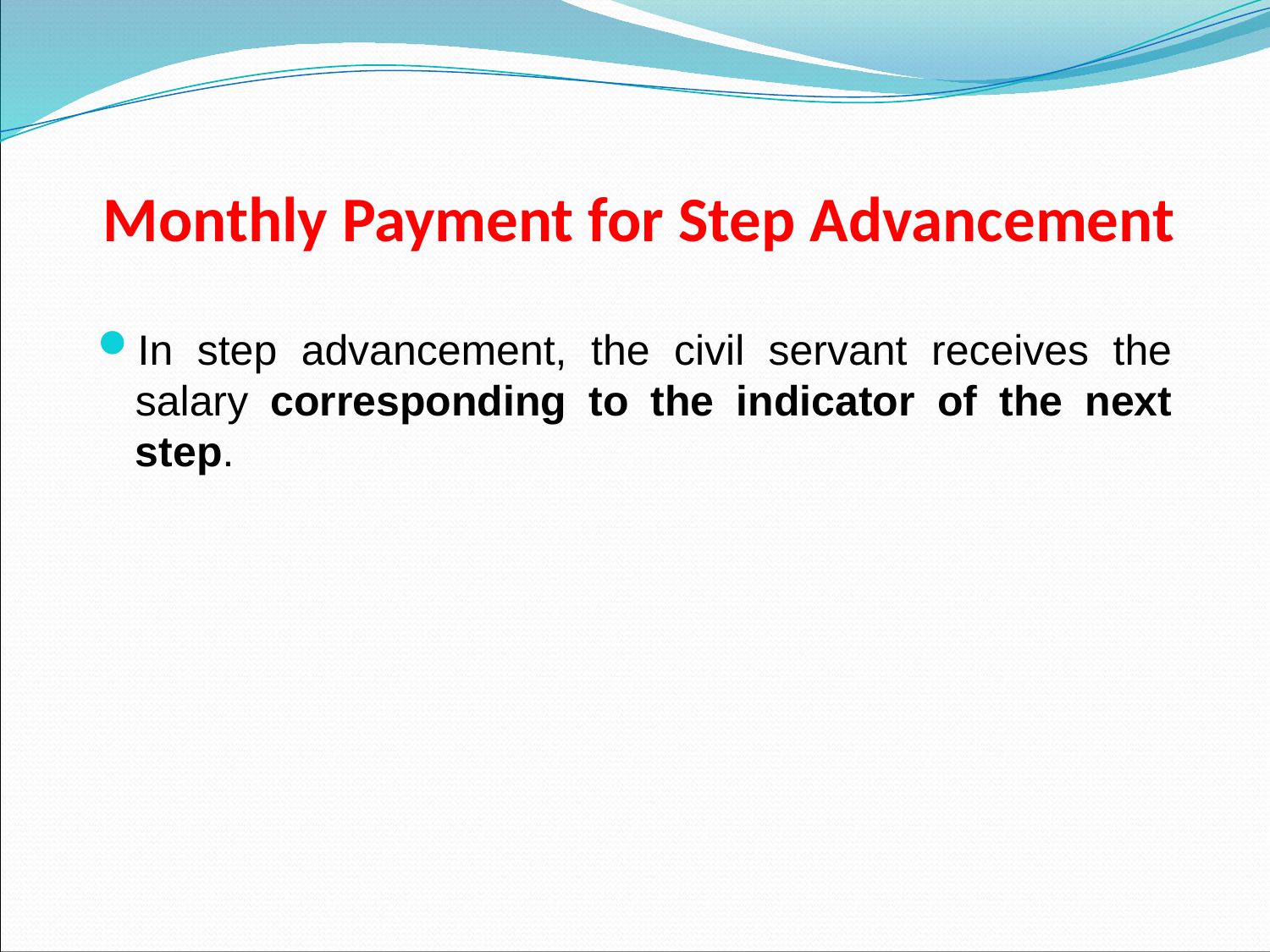

# Monthly Payment for Step Advancement
In step advancement, the civil servant receives the salary corresponding to the indicator of the next step.